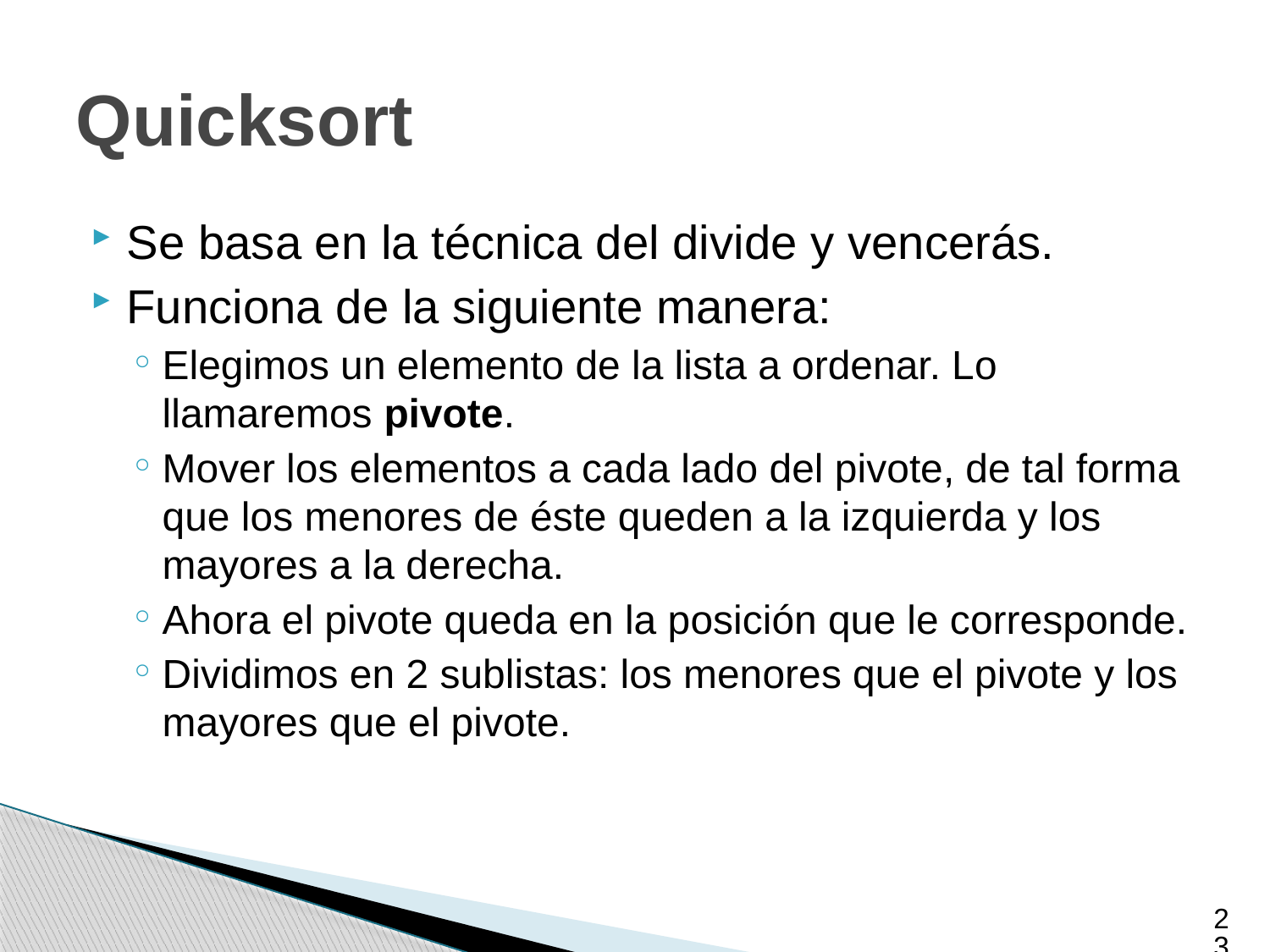

# Quicksort
Se basa en la técnica del divide y vencerás.
Funciona de la siguiente manera:
Elegimos un elemento de la lista a ordenar. Lo llamaremos pivote.
Mover los elementos a cada lado del pivote, de tal forma que los menores de éste queden a la izquierda y los mayores a la derecha.
Ahora el pivote queda en la posición que le corresponde.
Dividimos en 2 sublistas: los menores que el pivote y los mayores que el pivote.

23